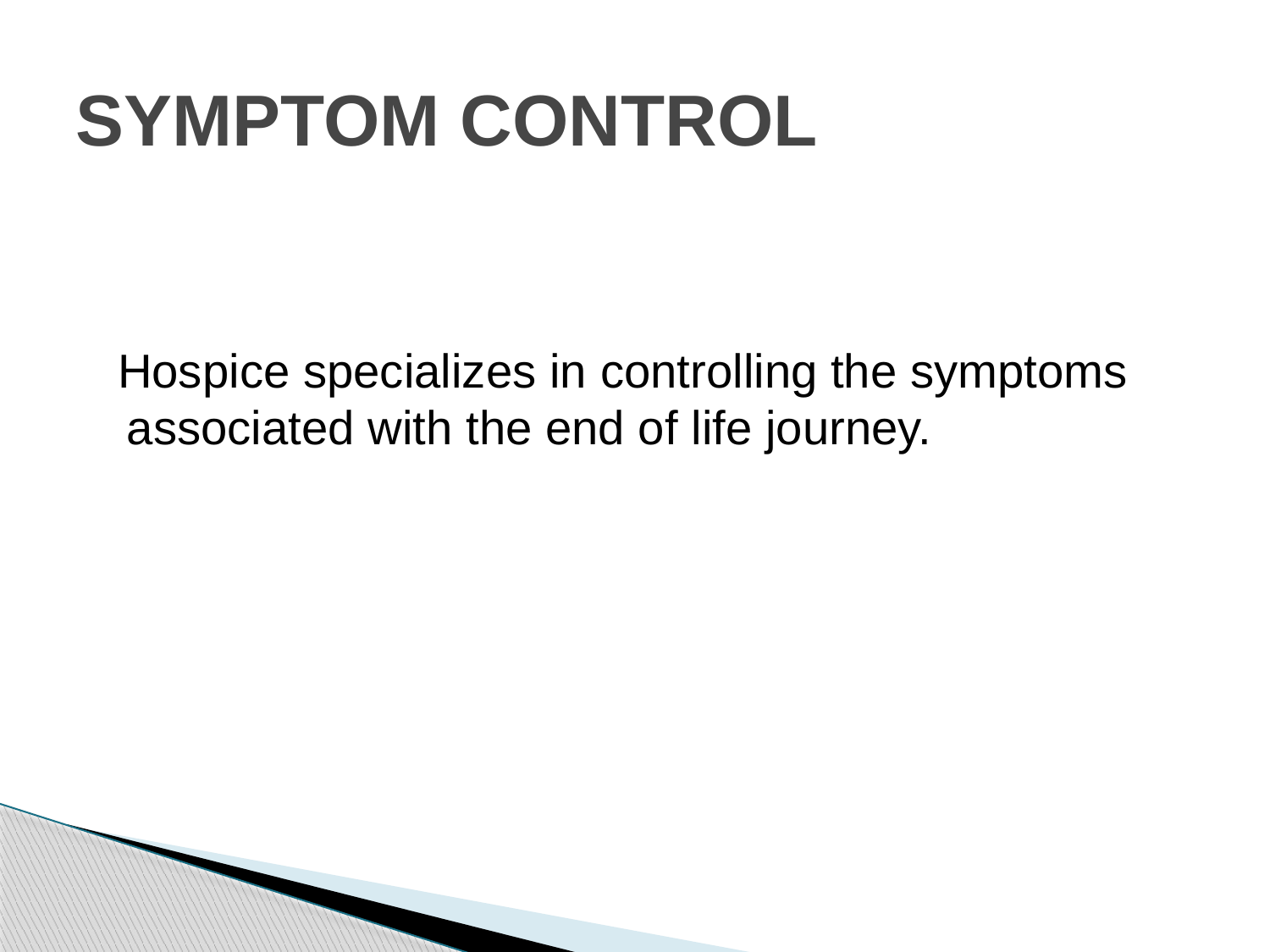

# SYMPTOM CONTROL

  Hospice specializes in controlling the symptoms associated with the end of life journey.